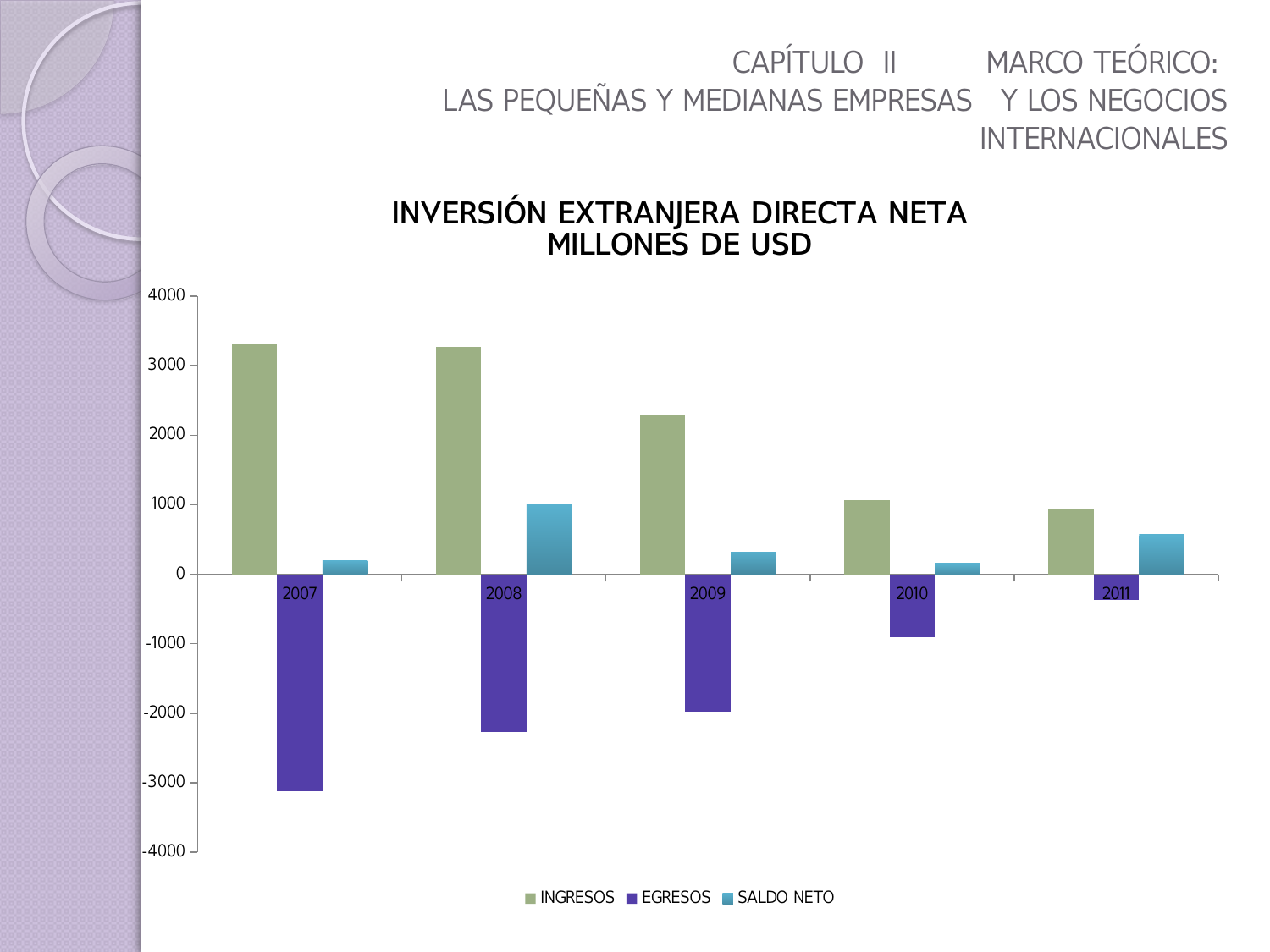

# CAPÍTULO  II	MARCO TEÓRICO: LAS PEQUEÑAS Y MEDIANAS EMPRESAS   Y LOS NEGOCIOS INTERNACIONALES

### Chart: INVERSIÓN EXTRANJERA DIRECTA NETA
MILLONES DE USD

| Category | INGRESOS | EGRESOS | SALDO NETO |
|---|---|---|---|
| 2007 | 3316.22 | -3122.1 | 194.15 |
| 2008 | 3273.96 | -2268.1 | 1005.88 |
| 2009 | 2299.1 | -1977.7 | 321.3999999999997 |
| 2010 | 1063.1 | -905.0 | 158.1 |
| 2011 | 932.7 | -364.9 | 567.8 |